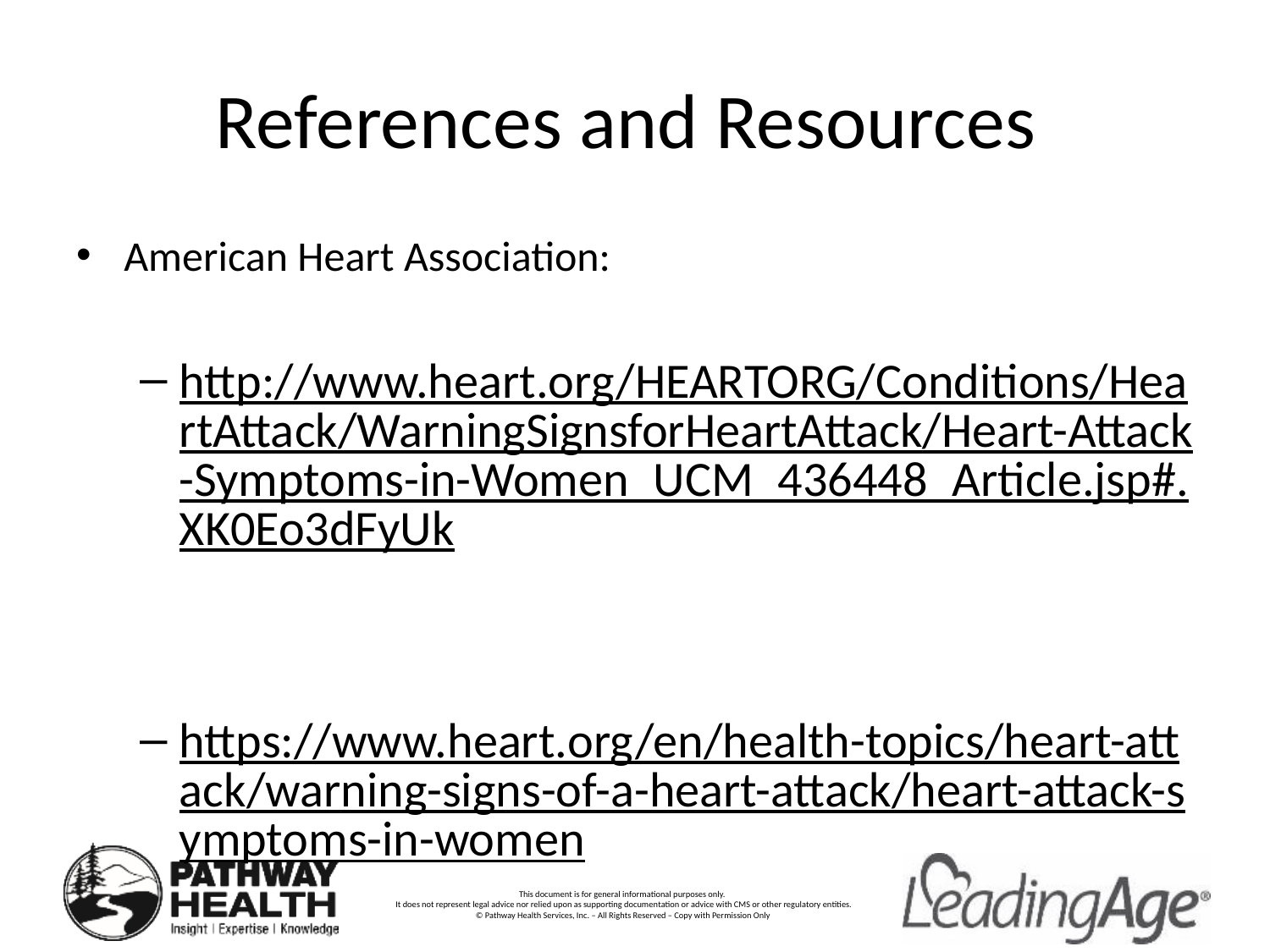

# References and Resources
American Heart Association:

http://www.heart.org/HEARTORG/Conditions/HeartAttack/WarningSignsforHeartAttack/Heart-Attack-Symptoms-in-Women_UCM_436448_Article.jsp#.XK0Eo3dFyUk

https://www.heart.org/en/health-topics/heart-attack/warning-signs-of-a-heart-attack/heart-attack-symptoms-in-women